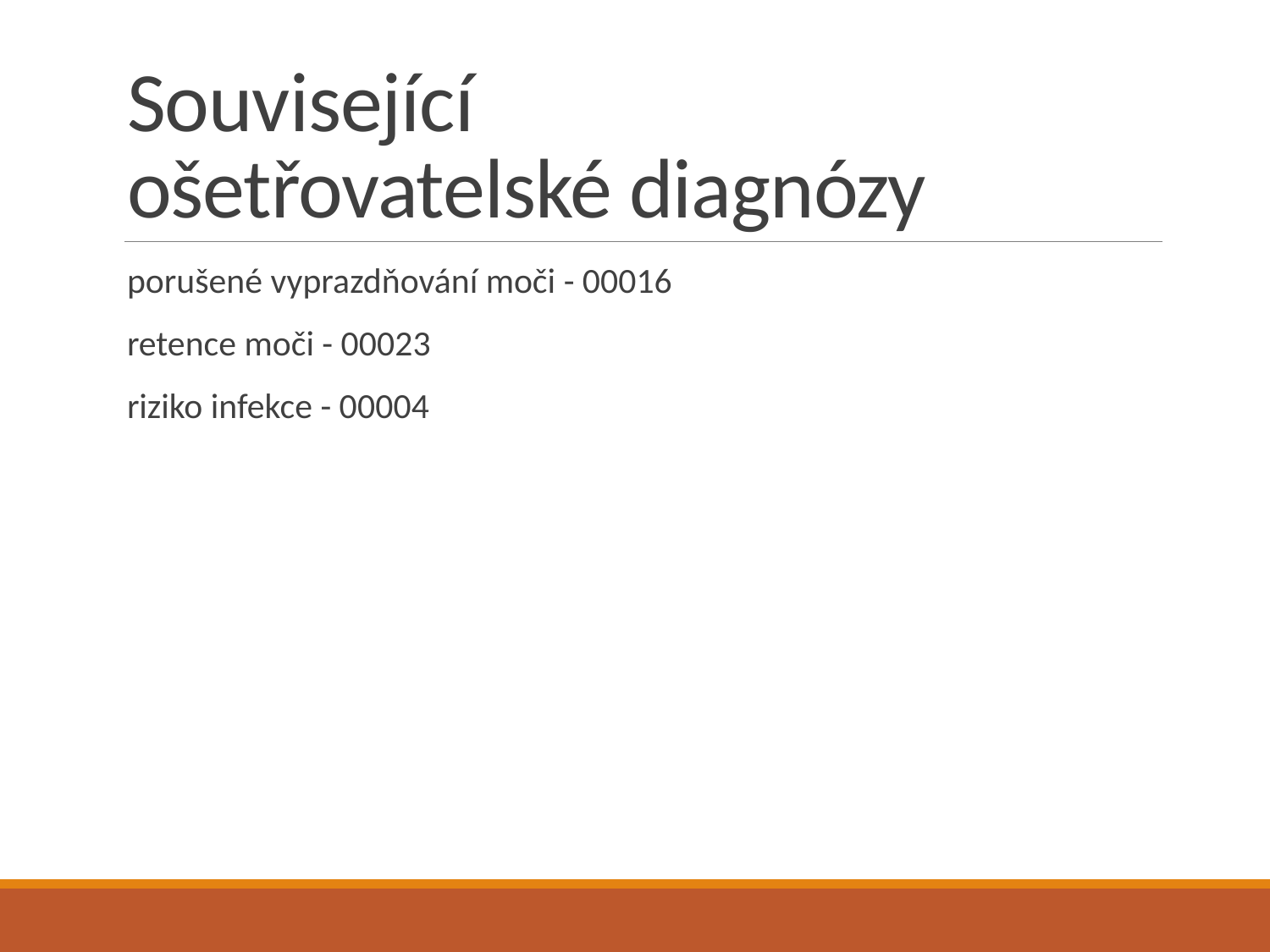

# Související ošetřovatelské diagnózy
porušené vyprazdňování moči - 00016
retence moči - 00023
riziko infekce - 00004